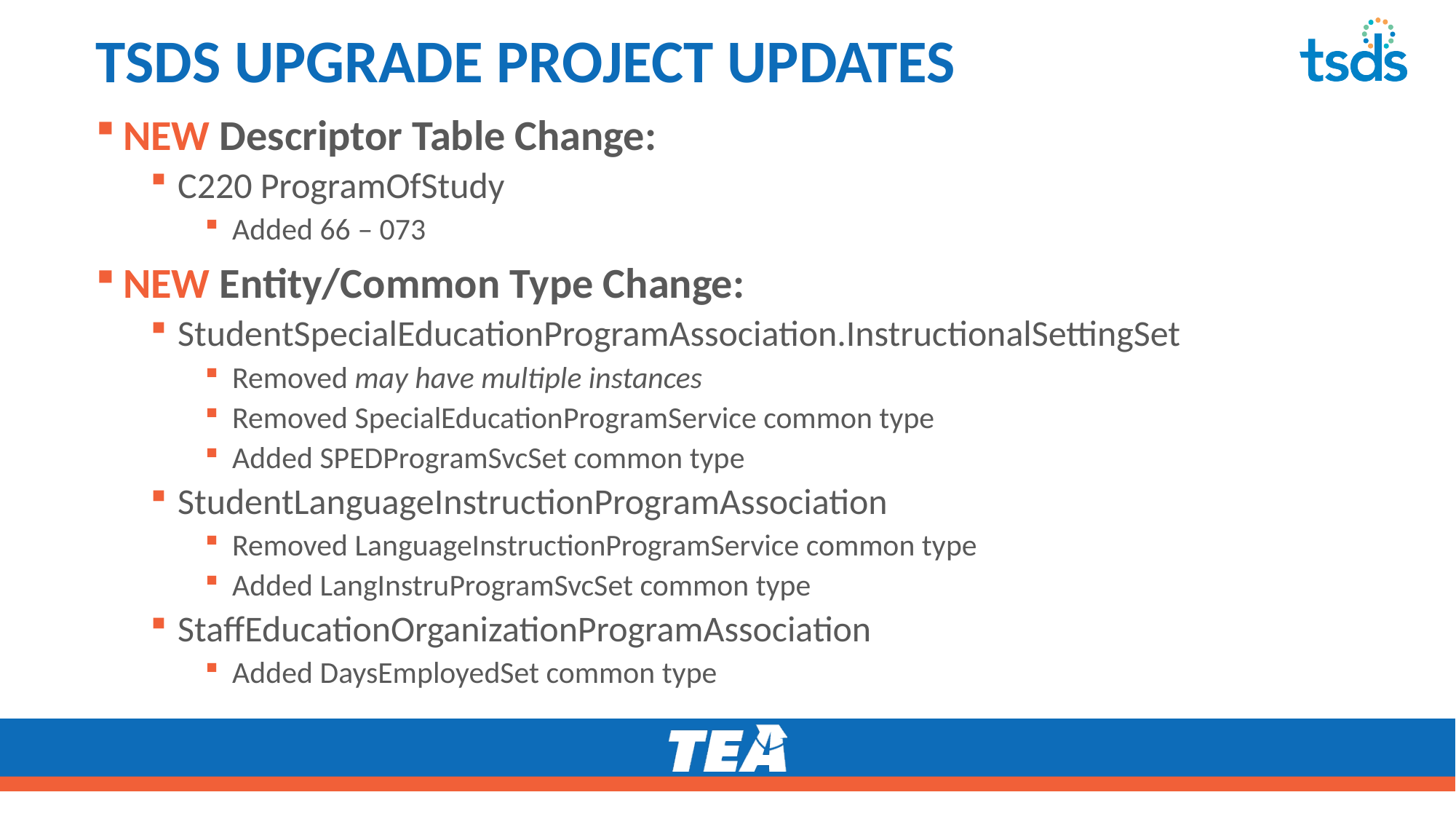

# TSDS UPGRADE PROJECT UPDATES 4647
NEW Descriptor Table Change:
C220 ProgramOfStudy
Added 66 – 073
NEW Entity/Common Type Change:
StudentSpecialEducationProgramAssociation.InstructionalSettingSet
Removed may have multiple instances
Removed SpecialEducationProgramService common type
Added SPEDProgramSvcSet common type
StudentLanguageInstructionProgramAssociation
Removed LanguageInstructionProgramService common type
Added LangInstruProgramSvcSet common type
StaffEducationOrganizationProgramAssociation
Added DaysEmployedSet common type